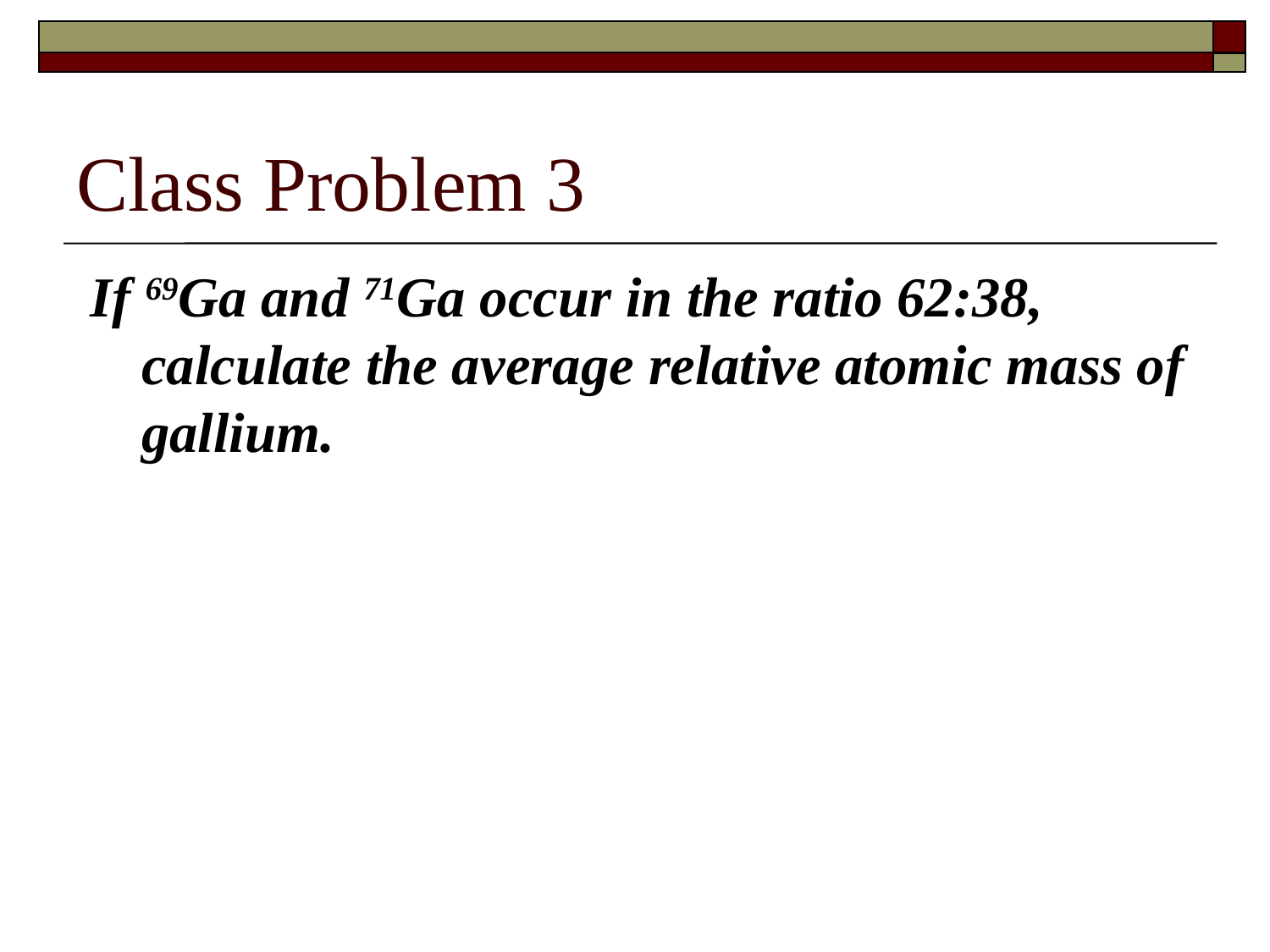

# Class Problem 3
 If 69Ga and 71Ga occur in the ratio 62:38, calculate the average relative atomic mass of gallium.